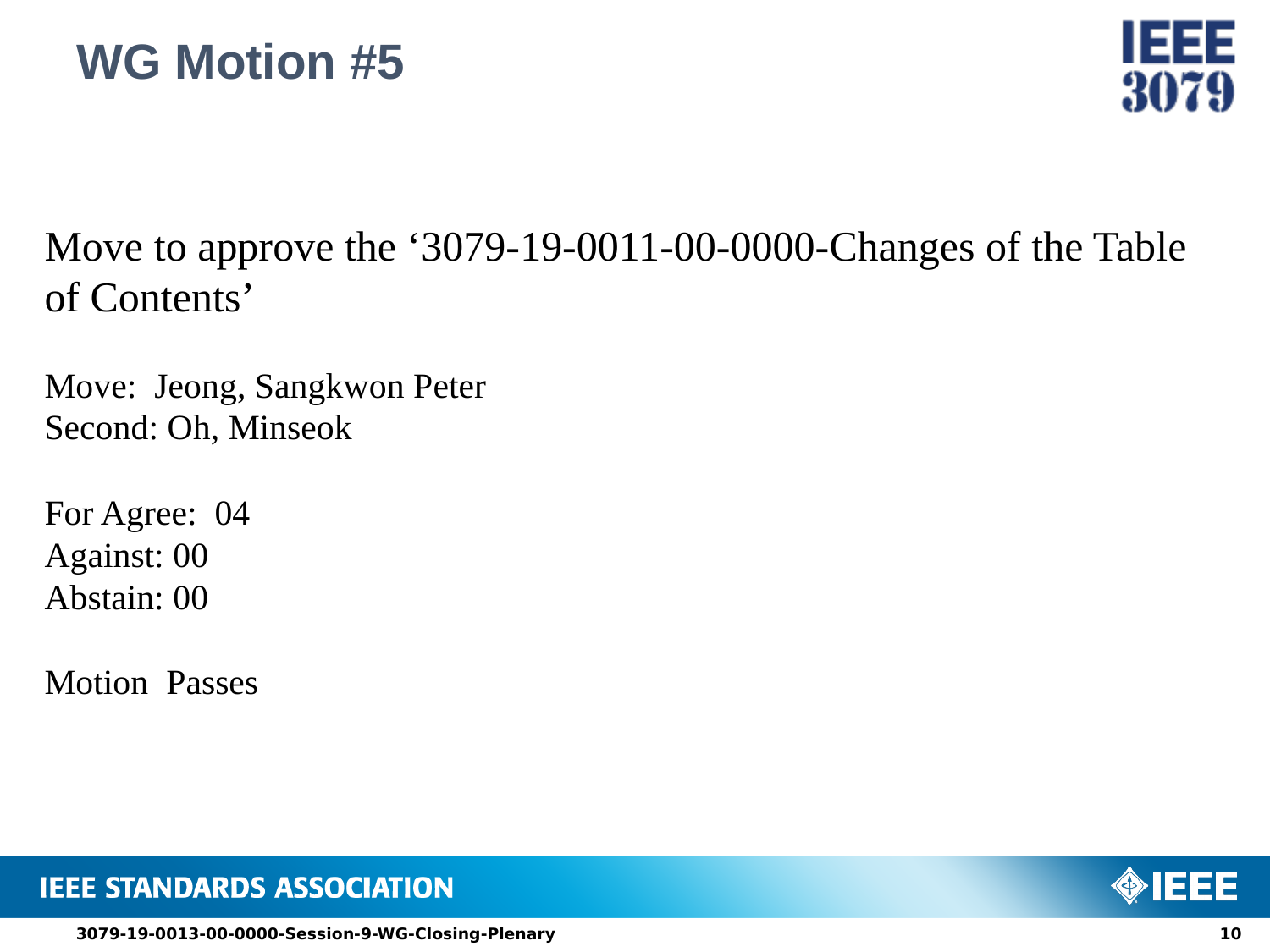

# WG Motion #5
Move to approve the ‘3079-19-0011-00-0000-Changes of the Table of Contents’

Move:  Jeong, Sangkwon Peter
Second: Oh, Minseok

For Agree:  04
Against: 00
Abstain: 00

Motion  Passes
3079-19-0013-00-0000-Session-9-WG-Closing-Plenary
10